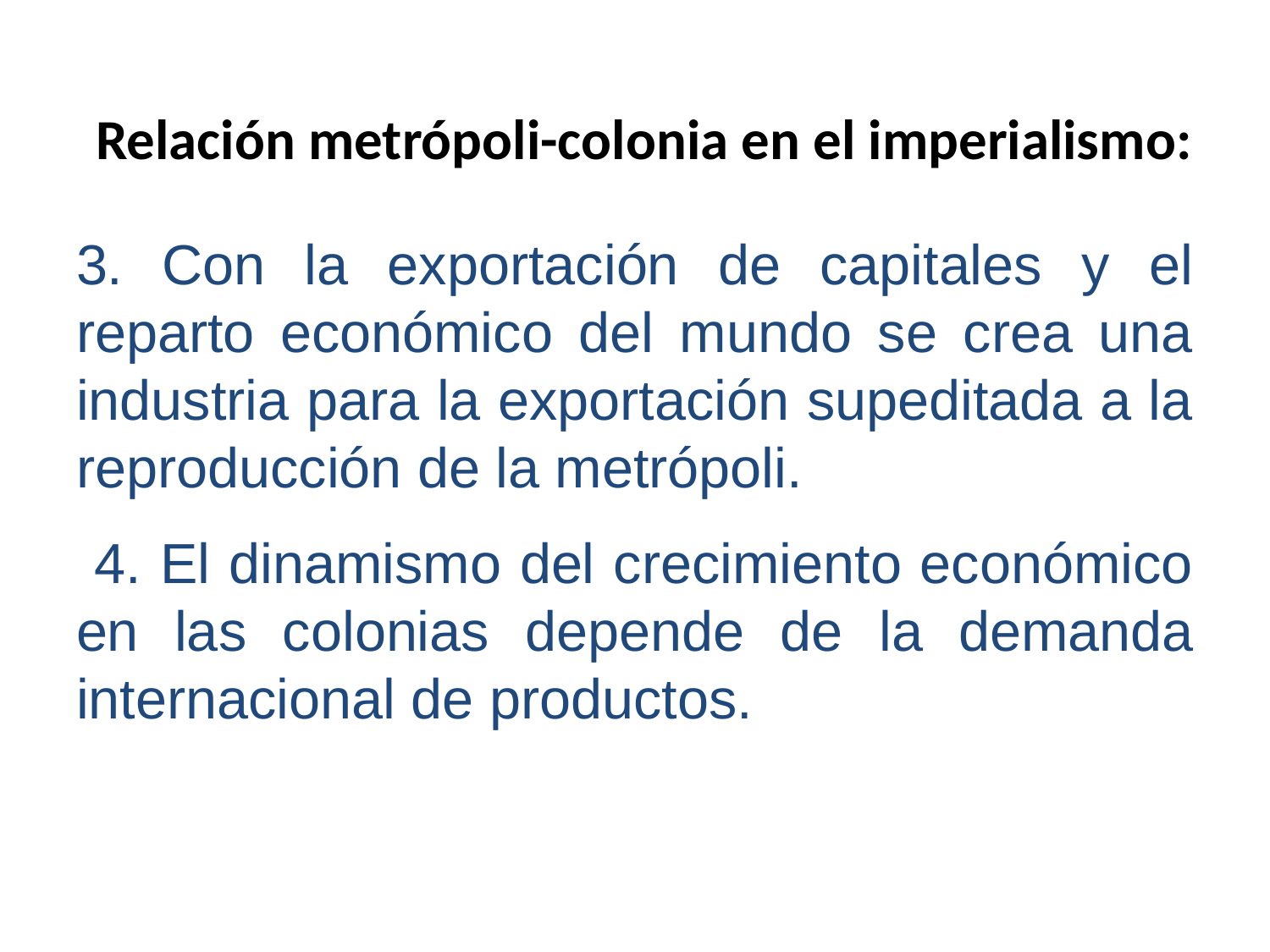

# Relación metrópoli-colonia en el imperialismo:
3. Con la exportación de capitales y el reparto económico del mundo se crea una industria para la exportación supeditada a la reproducción de la metrópoli.
 4. El dinamismo del crecimiento económico en las colonias depende de la demanda internacional de productos.